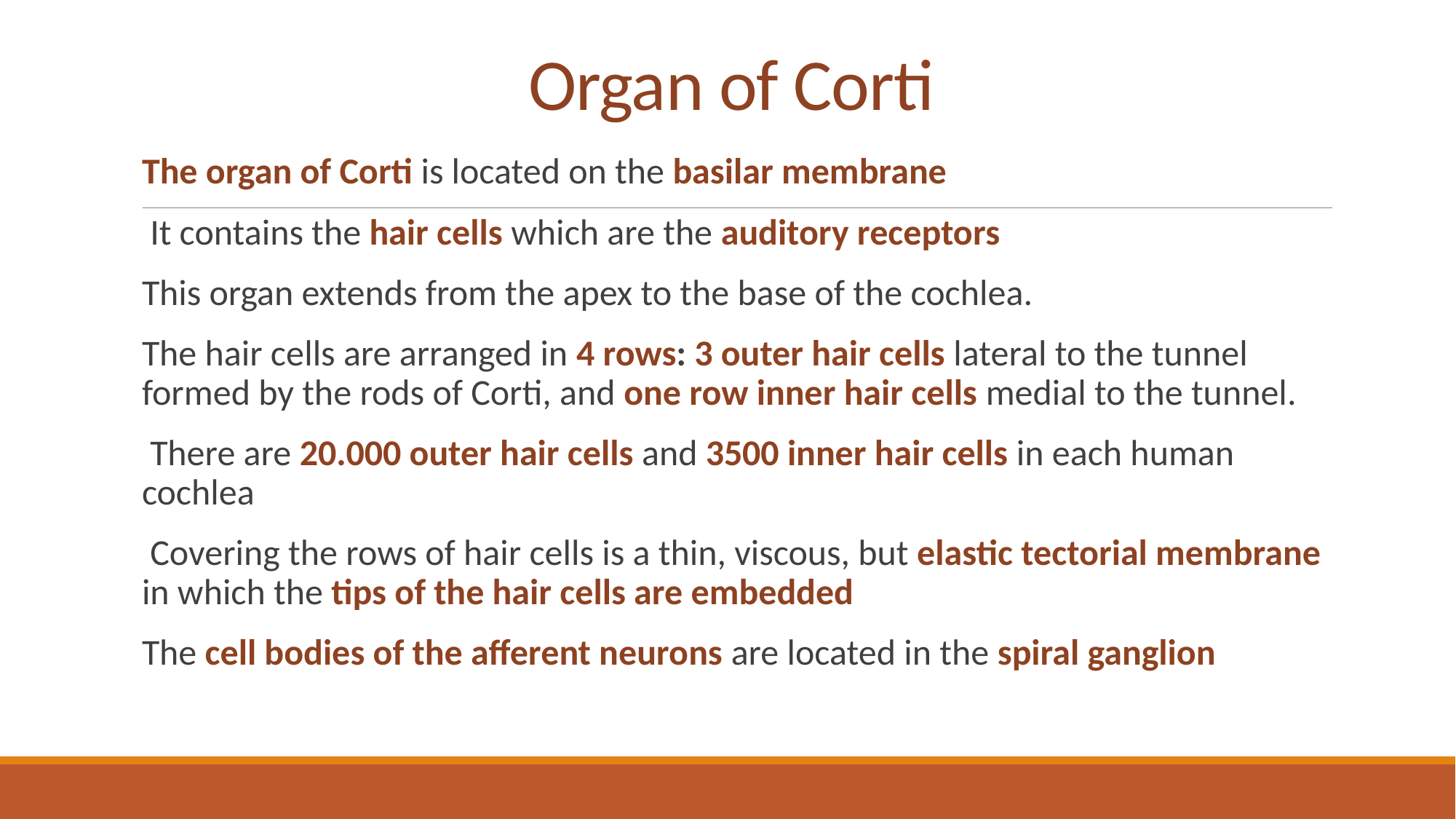

# Organ of Corti
The organ of Corti is located on the basilar membrane
 It contains the hair cells which are the auditory receptors
This organ extends from the apex to the base of the cochlea.
The hair cells are arranged in 4 rows: 3 outer hair cells lateral to the tunnel formed by the rods of Corti, and one row inner hair cells medial to the tunnel.
 There are 20.000 outer hair cells and 3500 inner hair cells in each human cochlea
 Covering the rows of hair cells is a thin, viscous, but elastic tectorial membrane in which the tips of the hair cells are embedded
The cell bodies of the afferent neurons are located in the spiral ganglion